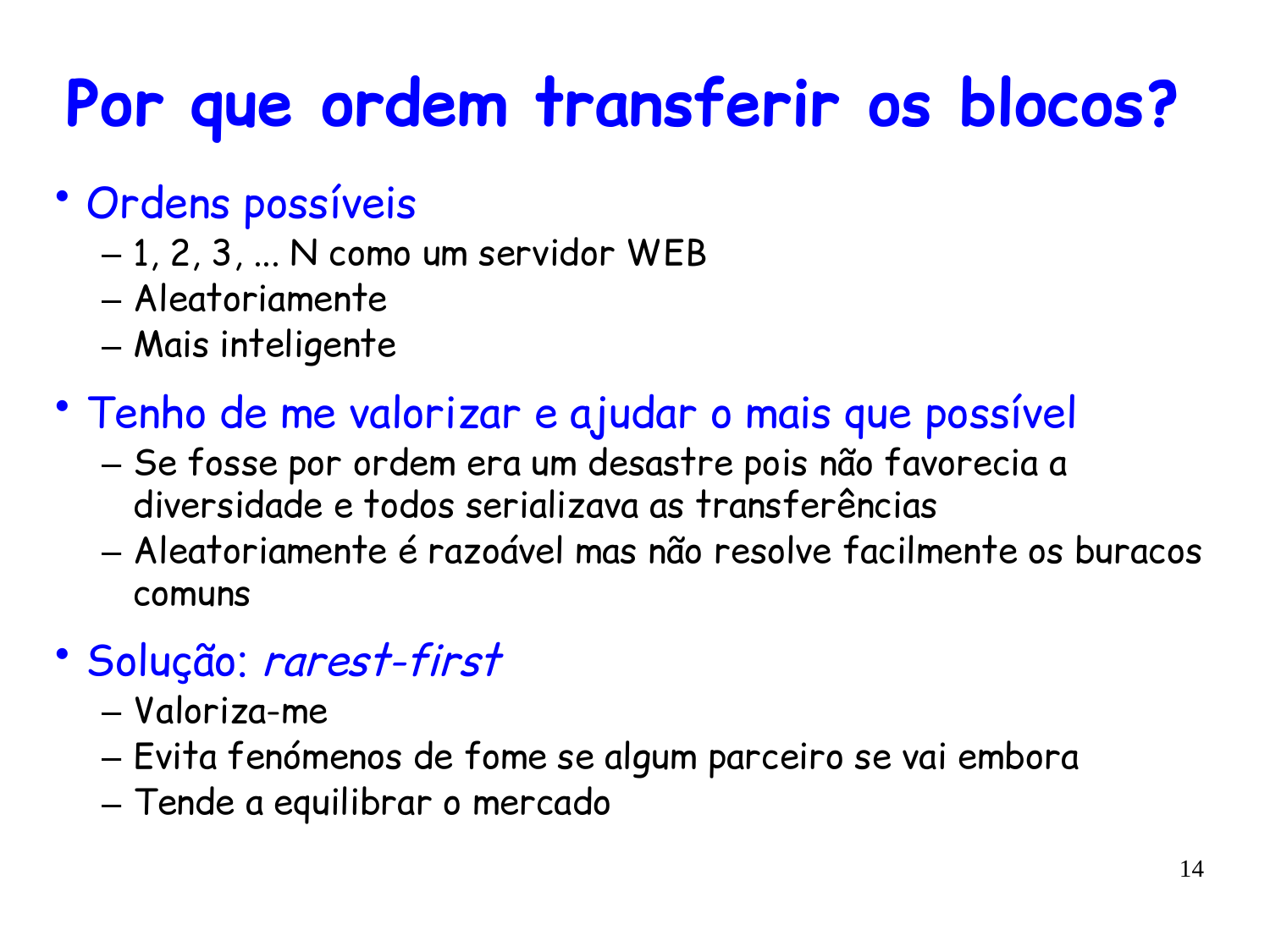

# Por que ordem transferir os blocos?
Ordens possíveis
1, 2, 3, ... N como um servidor WEB
Aleatoriamente
Mais inteligente
Tenho de me valorizar e ajudar o mais que possível
Se fosse por ordem era um desastre pois não favorecia a diversidade e todos serializava as transferências
Aleatoriamente é razoável mas não resolve facilmente os buracos comuns
Solução: rarest-first
Valoriza-me
Evita fenómenos de fome se algum parceiro se vai embora
Tende a equilibrar o mercado

14